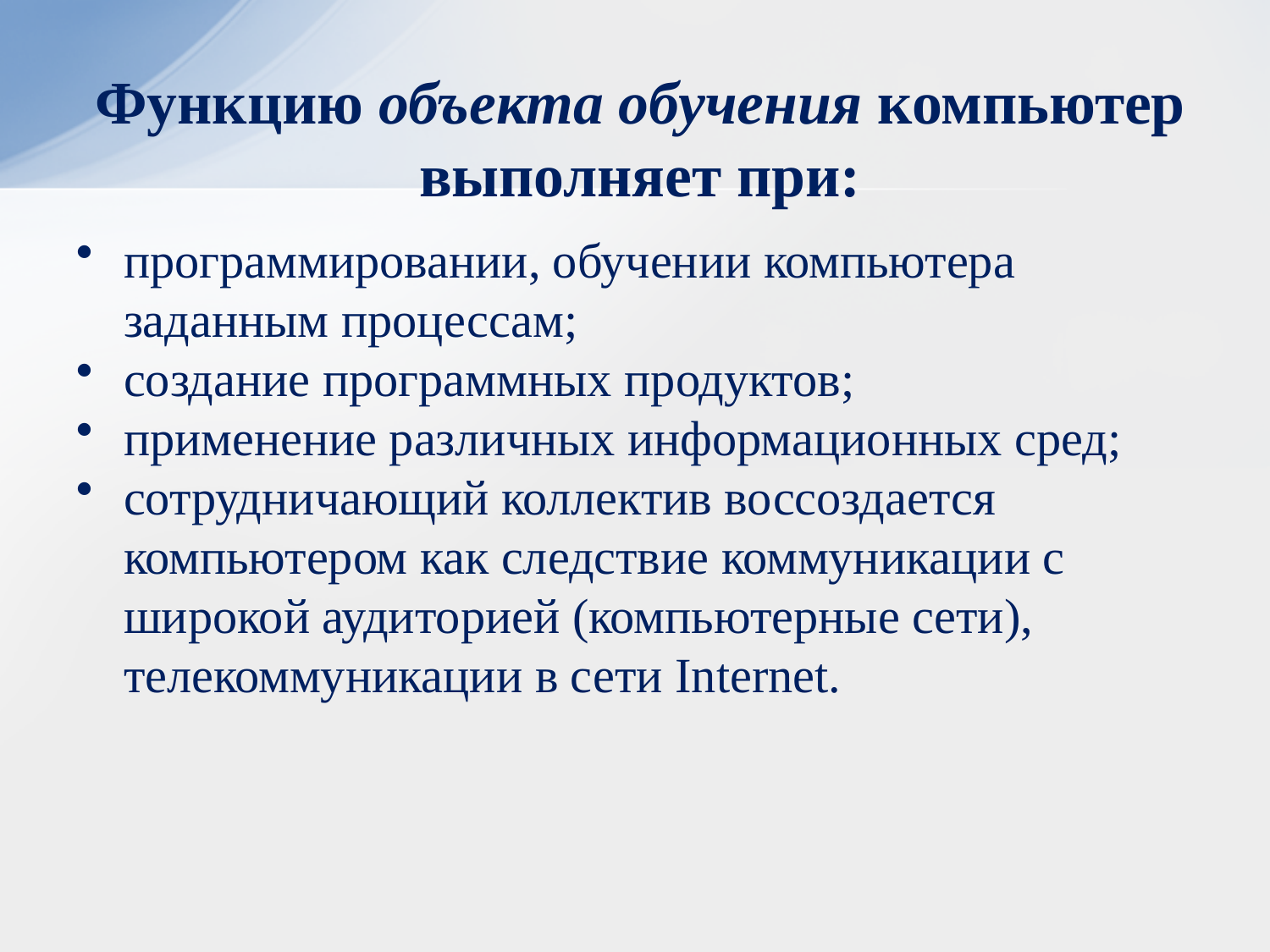

# Функцию объекта обучения компьютер выполняет при:
программировании, обучении компьютера заданным процессам;
создание программных продуктов;
применение различных информационных сред;
сотрудничающий коллектив воссоздается компьютером как следствие коммуникации с широкой аудиторией (компьютерные сети), телекоммуникации в сети Internet.